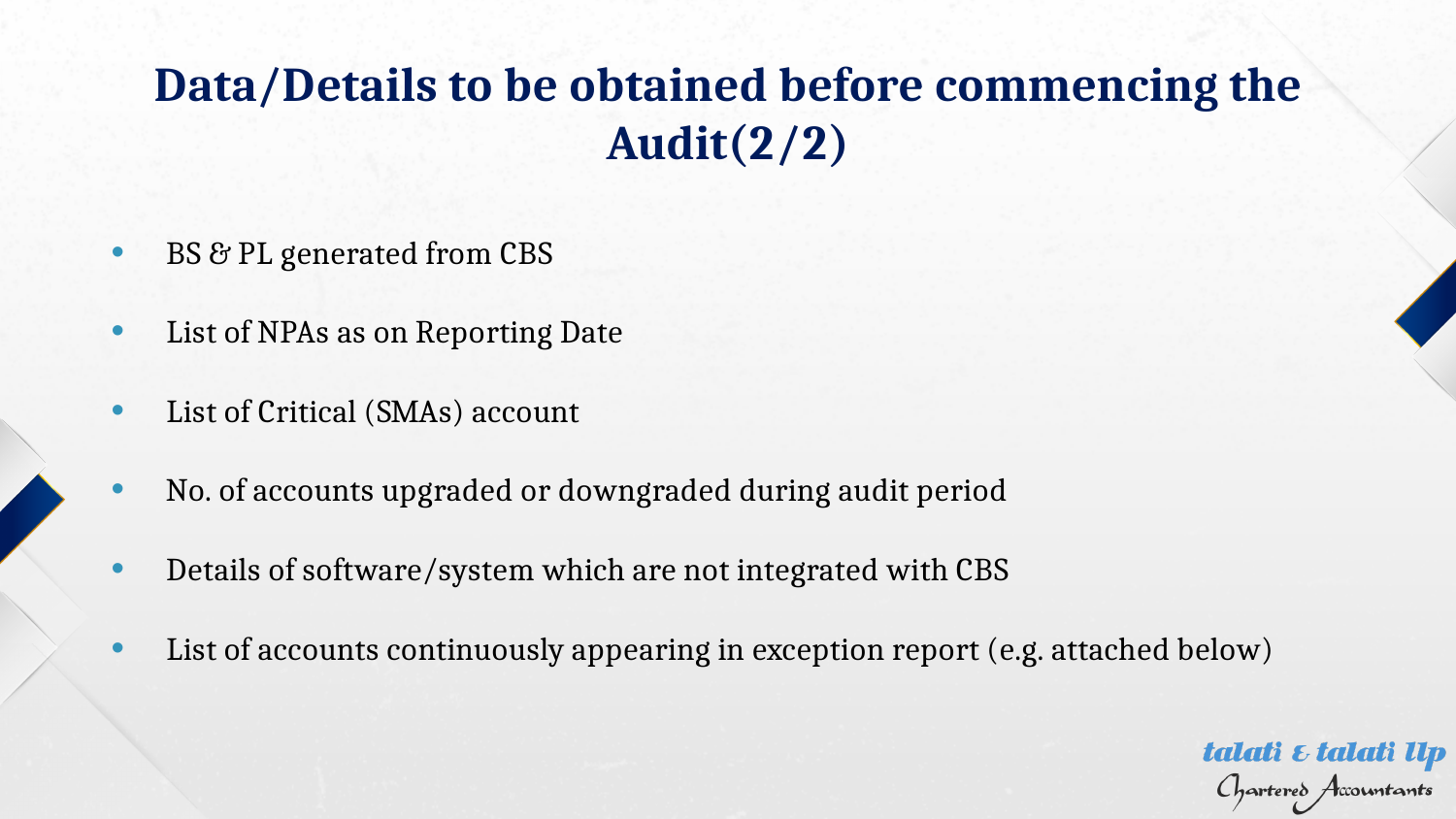

# Data/Details to be obtained before commencing the Audit(2/2)
BS & PL generated from CBS
List of NPAs as on Reporting Date
List of Critical (SMAs) account
No. of accounts upgraded or downgraded during audit period
Details of software/system which are not integrated with CBS
List of accounts continuously appearing in exception report (e.g. attached below)